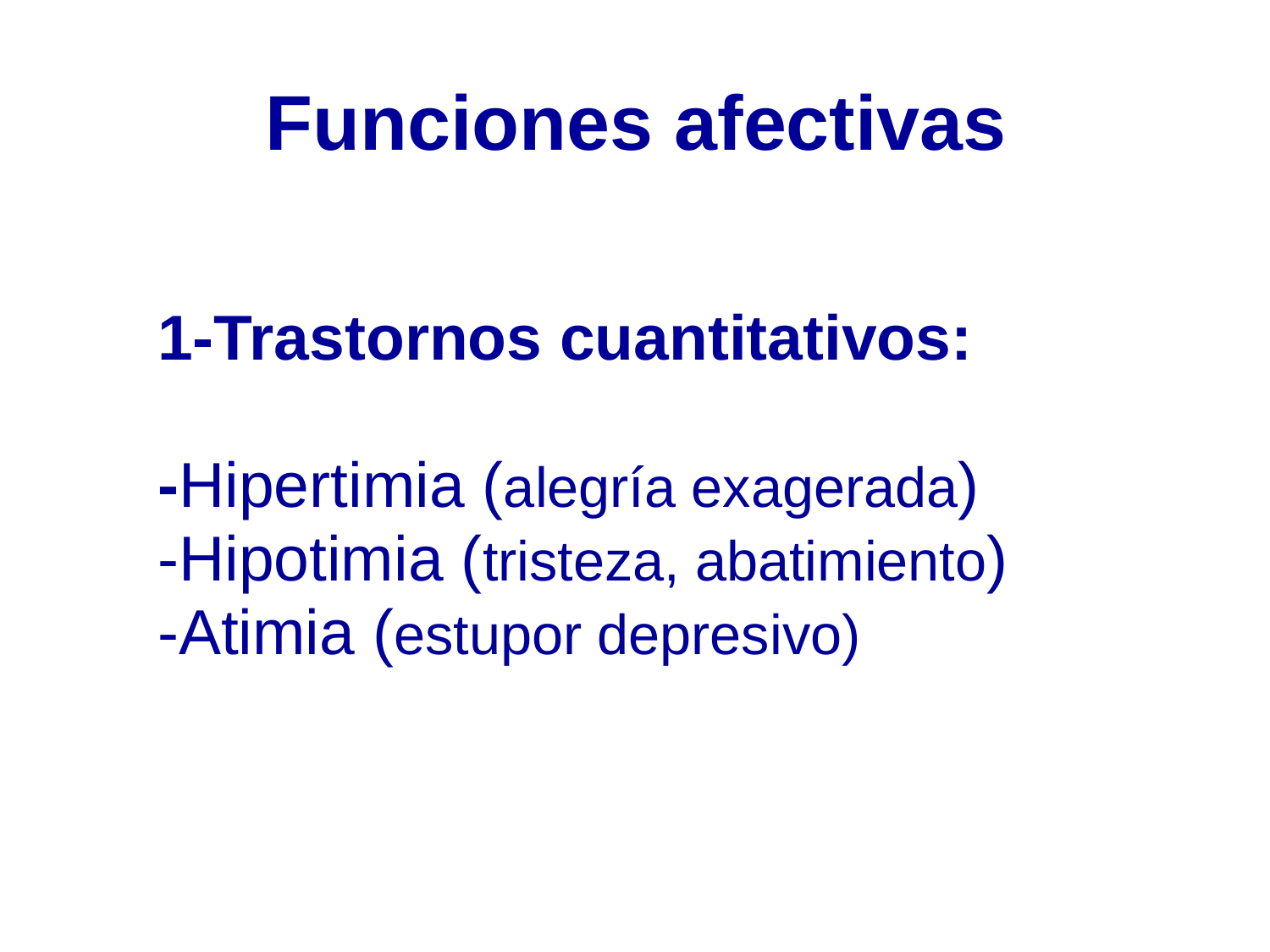

# Funciones afectivas

1-Trastornos cuantitativos:

-Hipertimia (alegría exagerada)
-Hipotimia (tristeza, abatimiento)
-Atimia (estupor depresivo)